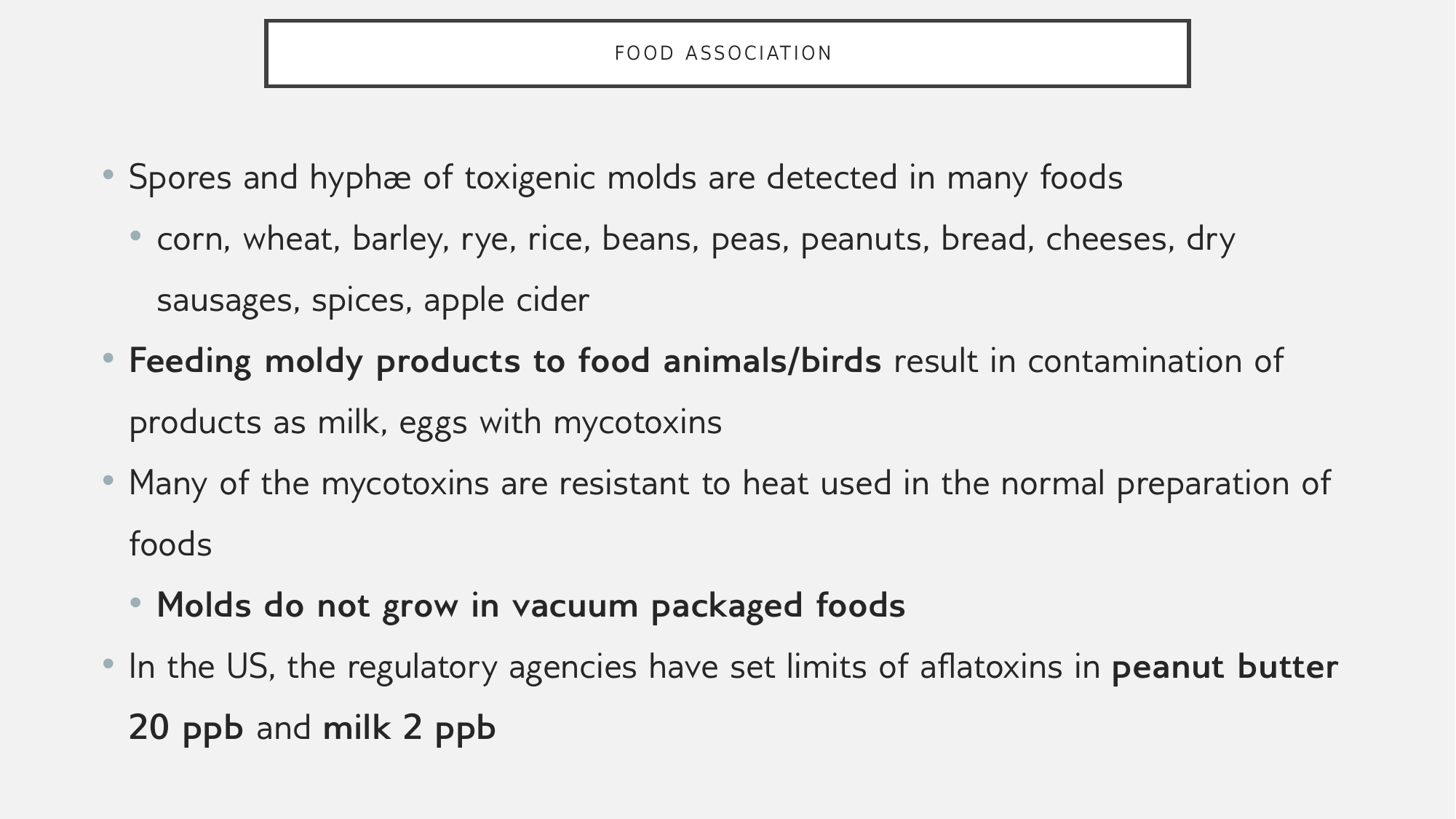

# Food Association
Spores and hyphae of toxigenic molds are detected in many foods
corn, wheat, barley, rye, rice, beans, peas, peanuts, bread, cheeses, dry sausages, spices, apple cider
Feeding moldy products to food animals/birds result in contamination of products as milk, eggs with mycotoxins
Many of the mycotoxins are resistant to heat used in the normal preparation of foods
Molds do not grow in vacuum packaged foods
In the US, the regulatory agencies have set limits of aflatoxins in peanut butter 20 ppb and milk 2 ppb